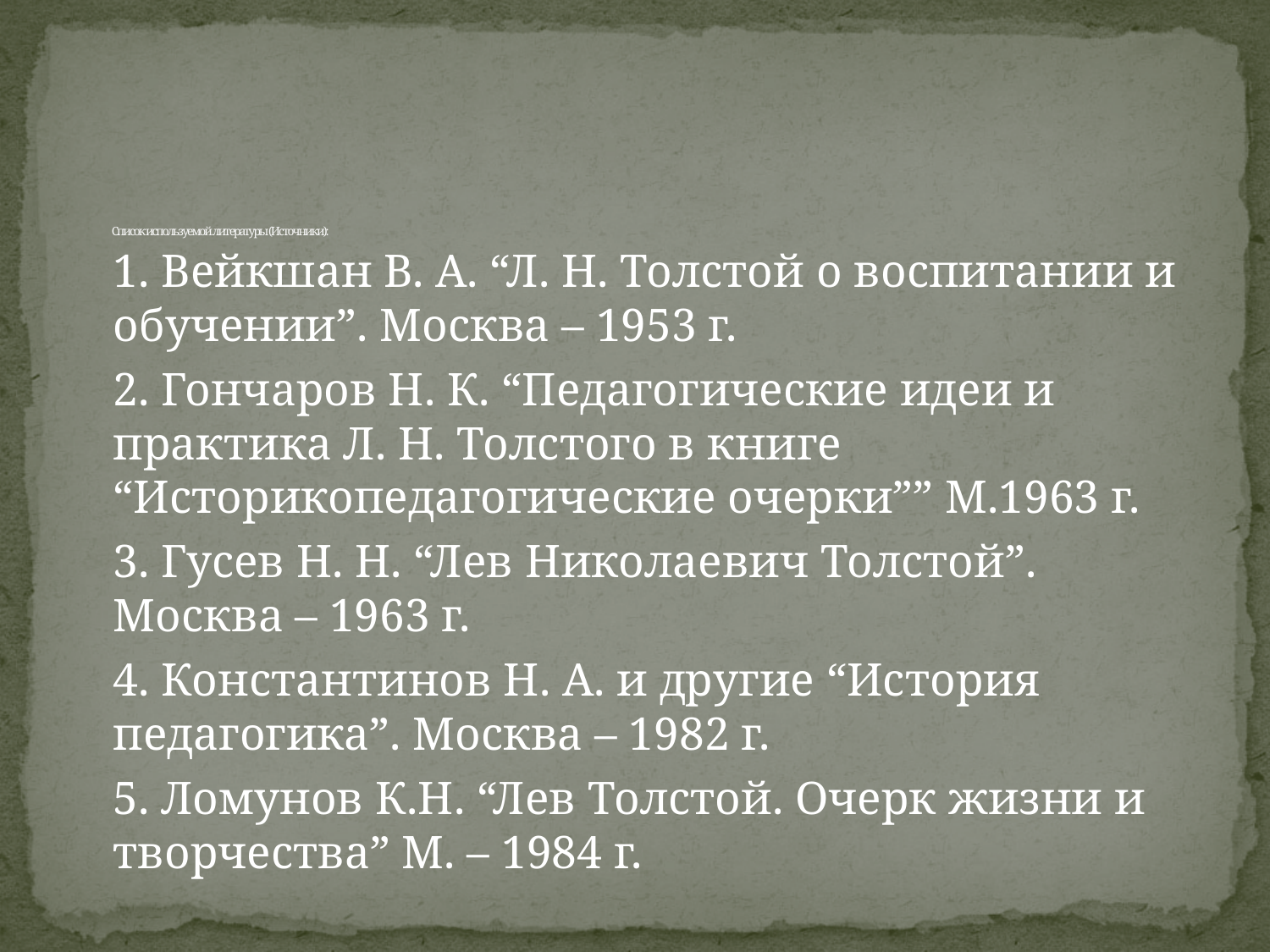

# Список используемой литературы (Источники):
		1. Вейкшан В. А. “Л. Н. Толстой о воспитании и обучении”. Москва – 1953 г.
		2. Гончаров Н. К. “Педагогические идеи и практика Л. Н. Толстого в книге “Историкопедагогические очерки”” М.1963 г.
		3. Гусев Н. Н. “Лев Николаевич Толстой”. Москва – 1963 г.
		4. Константинов Н. А. и другие “История педагогика”. Москва – 1982 г.
		5. Ломунов К.Н. “Лев Толстой. Очерк жизни и творчества” М. – 1984 г.